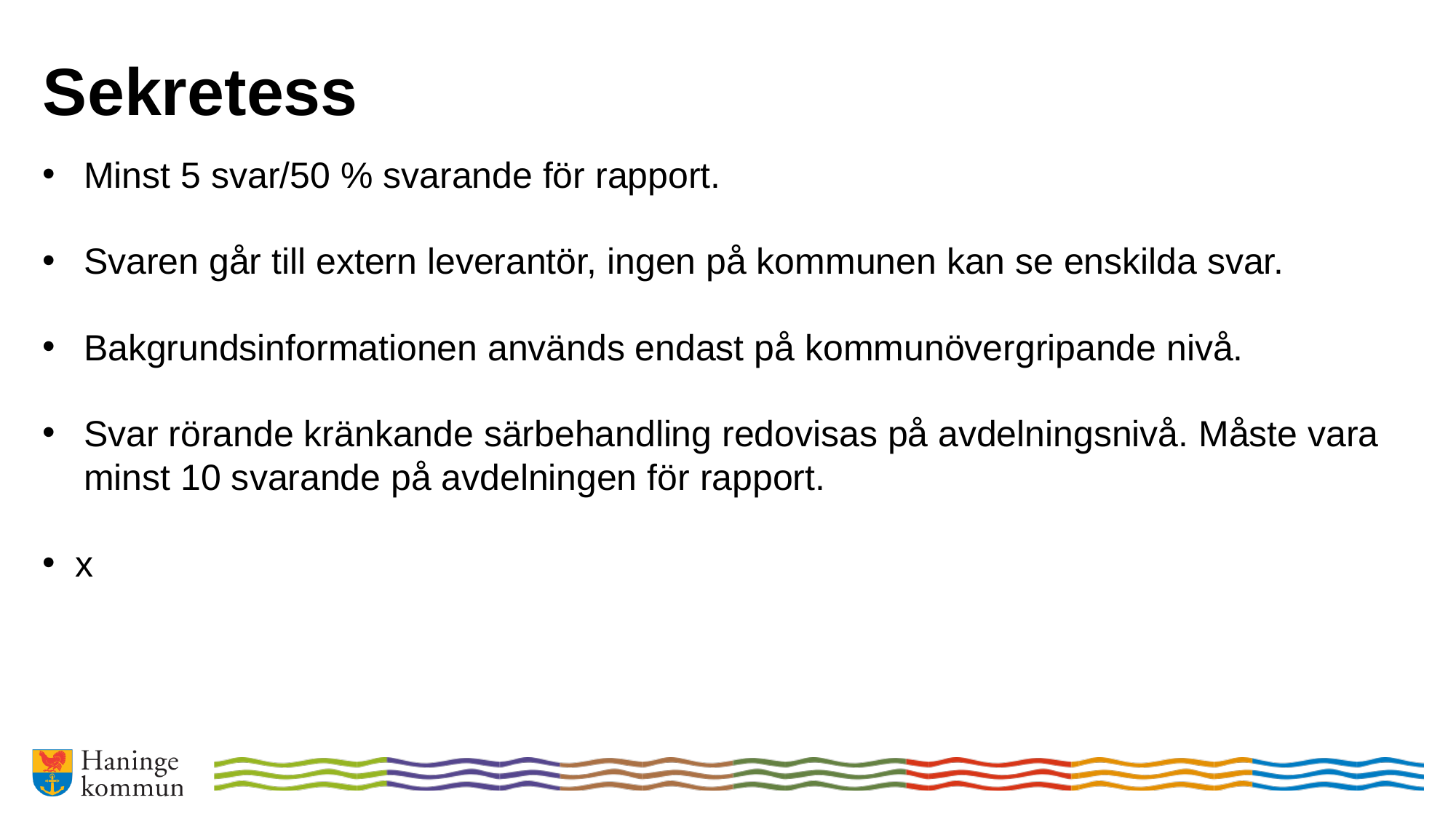

Sekretess
Minst 5 svar/50 % svarande för rapport.
Svaren går till extern leverantör, ingen på kommunen kan se enskilda svar.
Bakgrundsinformationen används endast på kommunövergripande nivå.
Svar rörande kränkande särbehandling redovisas på avdelningsnivå. Måste vara minst 10 svarande på avdelningen för rapport.
x